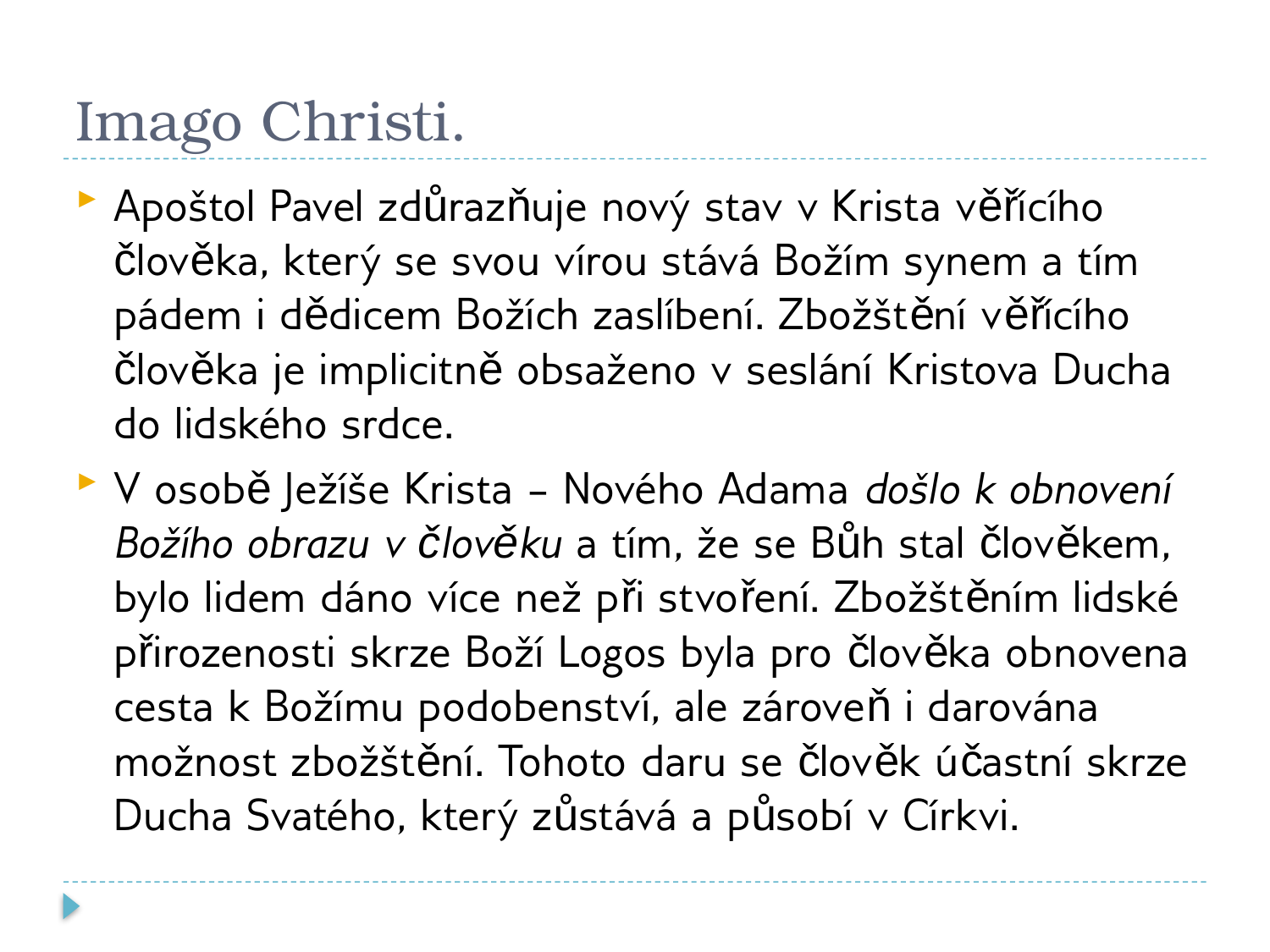

# Imago Christi.
Apoštol Pavel zdůrazňuje nový stav v Krista věřícího člověka, který se svou vírou stává Božím synem a tím pádem i dědicem Božích zaslíbení. Zbožštění věřícího člověka je implicitně obsaženo v seslání Kristova Ducha do lidského srdce.
V osobě Ježíše Krista – Nového Adama došlo k obnovení Božího obrazu v člověku a tím, že se Bůh stal člověkem, bylo lidem dáno více než při stvoření. Zbožštěním lidské přirozenosti skrze Boží Logos byla pro člověka obnovena cesta k Božímu podobenství, ale zároveň i darována možnost zbožštění. Tohoto daru se člověk účastní skrze Ducha Svatého, který zůstává a působí v Církvi.